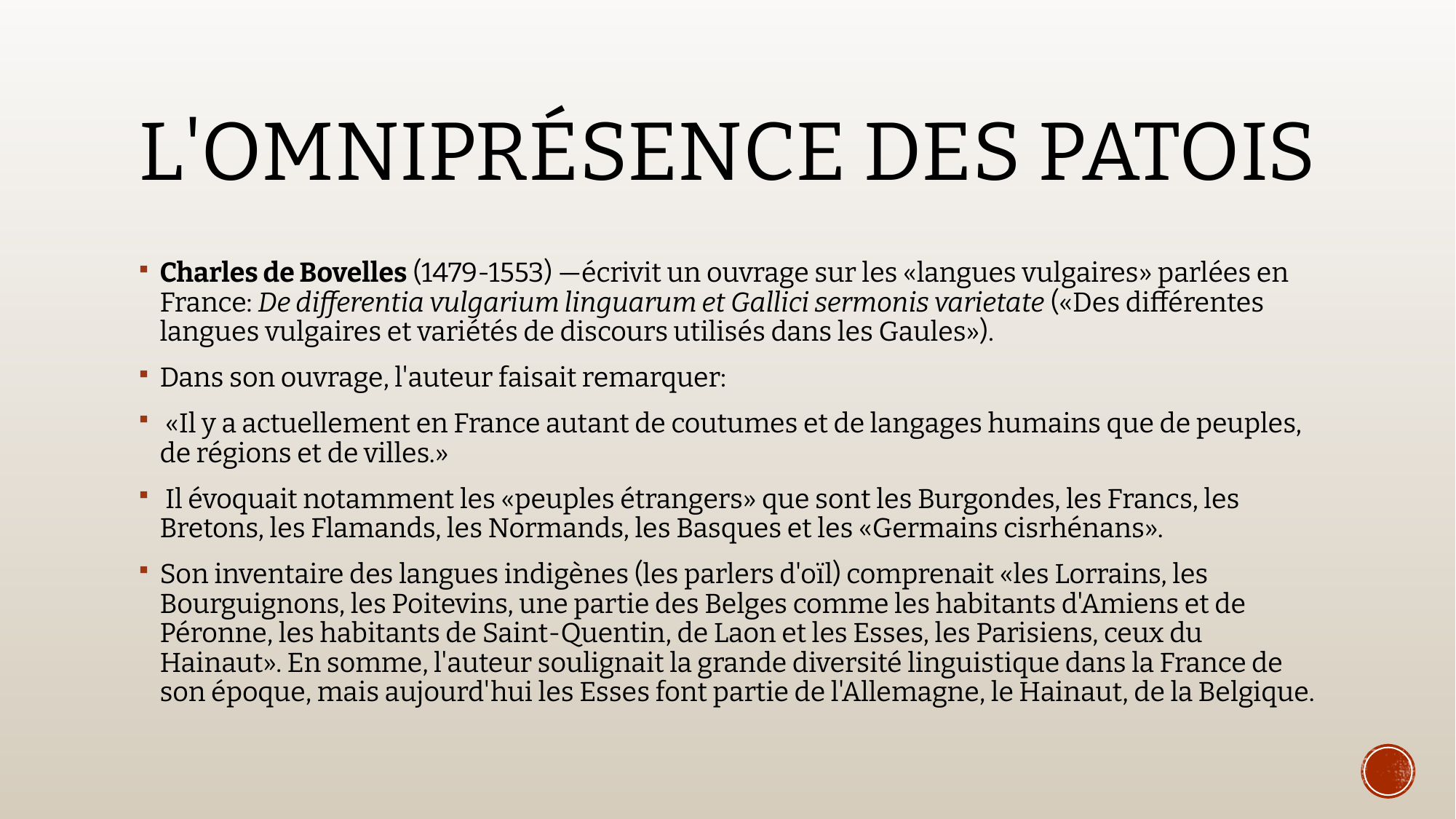

# L'OMNIPRÉSENCE DES PATOIS
Charles de Bovelles (1479-1553) —écrivit un ouvrage sur les «langues vulgaires» parlées en France: De differentia vulgarium linguarum et Gallici sermonis varietate («Des différentes langues vulgaires et variétés de discours utilisés dans les Gaules»).
Dans son ouvrage, l'auteur faisait remarquer:
 «Il y a actuellement en France autant de coutumes et de langages humains que de peuples, de régions et de villes.»
 Il évoquait notamment les «peuples étrangers» que sont les Burgondes, les Francs, les Bretons, les Flamands, les Normands, les Basques et les «Germains cisrhénans».
Son inventaire des langues indigènes (les parlers d'oïl) comprenait «les Lorrains, les Bourguignons, les Poitevins, une partie des Belges comme les habitants d'Amiens et de Péronne, les habitants de Saint-Quentin, de Laon et les Esses, les Parisiens, ceux du Hainaut». En somme, l'auteur soulignait la grande diversité linguistique dans la France de son époque, mais aujourd'hui les Esses font partie de l'Allemagne, le Hainaut, de la Belgique.